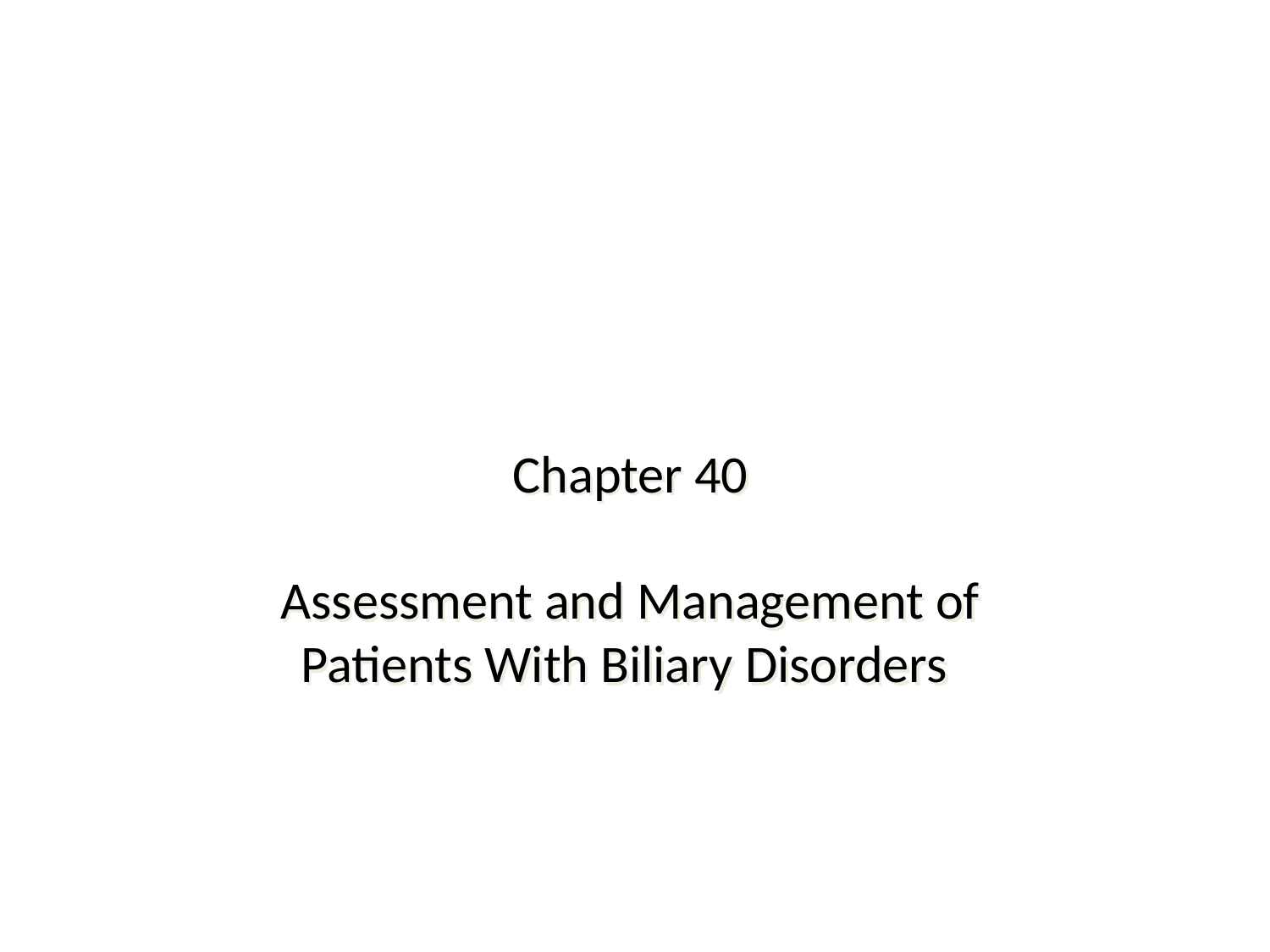

# Chapter 40 Assessment and Management of Patients With Biliary Disorders